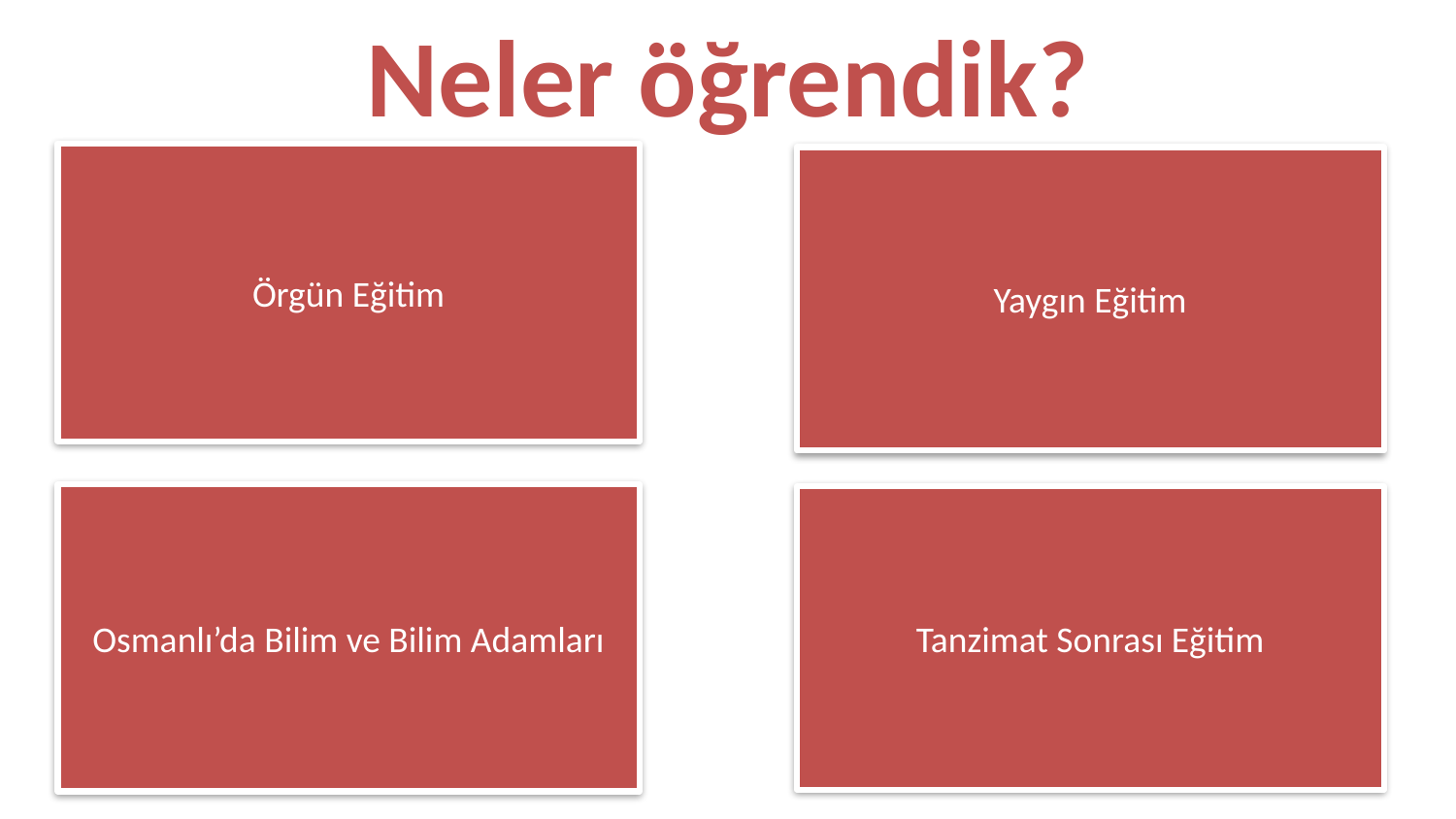

Neler öğrendik?
#
Örgün Eğitim
Yaygın Eğitim

Osmanlı’da Bilim ve Bilim Adamları
Tanzimat Sonrası Eğitim